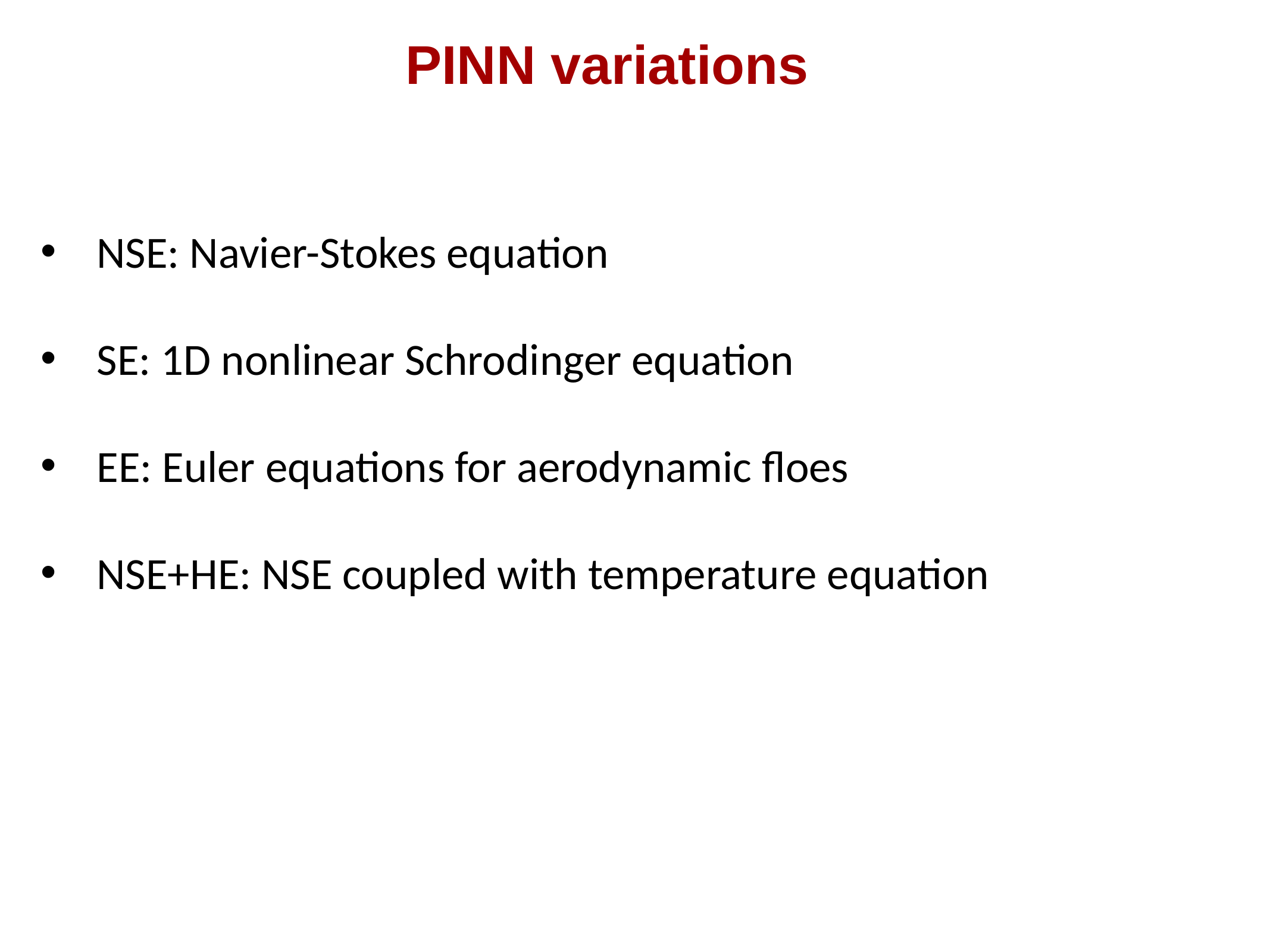

# PINN variations
NSE: Navier-Stokes equation

SE: 1D nonlinear Schrodinger equation

EE: Euler equations for aerodynamic floes

NSE+HE: NSE coupled with temperature equation